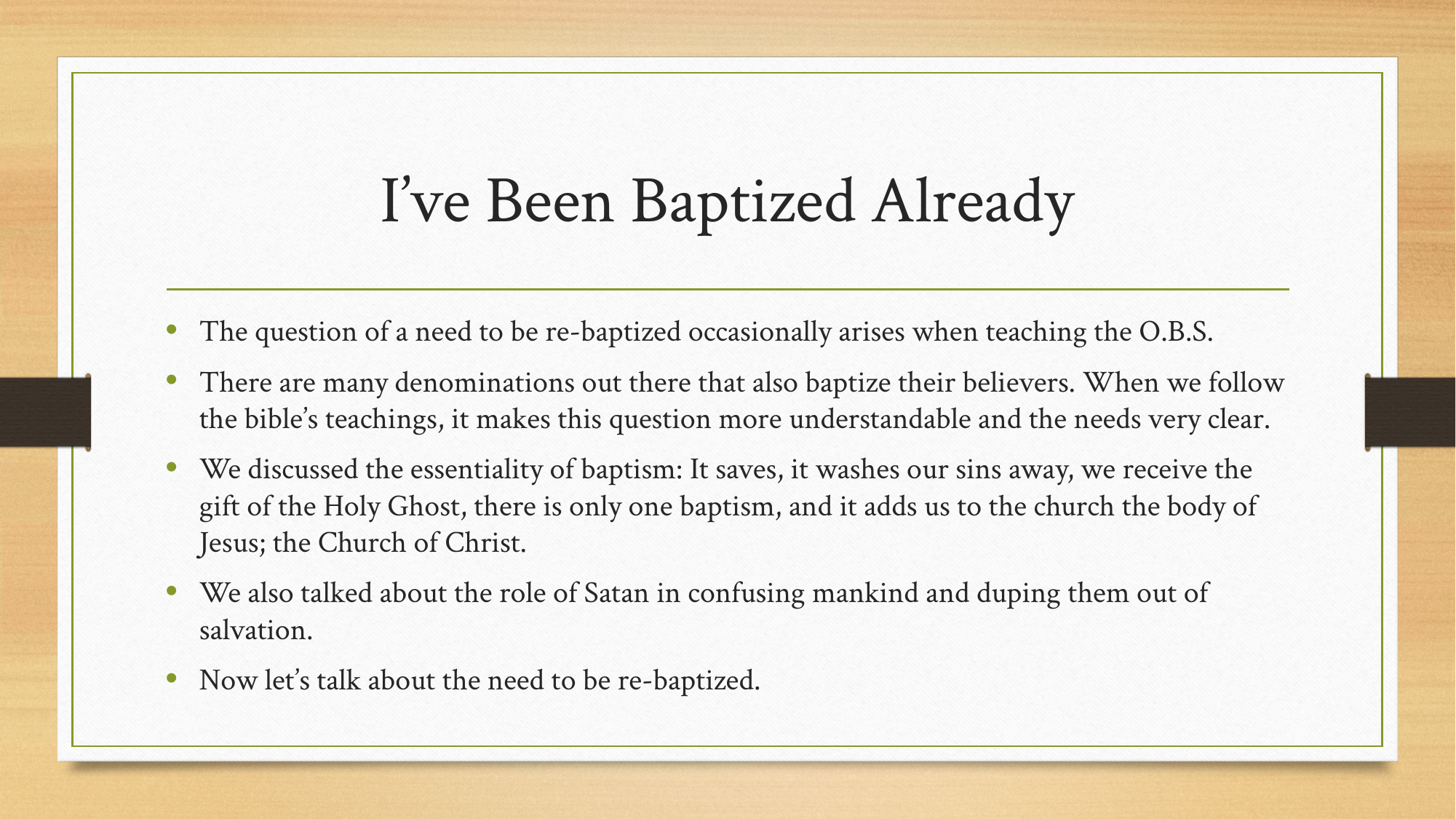

# I’ve Been Baptized Already
The question of a need to be re-baptized occasionally arises when teaching the O.B.S.
There are many denominations out there that also baptize their believers. When we follow the bible’s teachings, it makes this question more understandable and the needs very clear.
We discussed the essentiality of baptism: It saves, it washes our sins away, we receive the gift of the Holy Ghost, there is only one baptism, and it adds us to the church the body of Jesus; the Church of Christ.
We also talked about the role of Satan in confusing mankind and duping them out of salvation.
Now let’s talk about the need to be re-baptized.